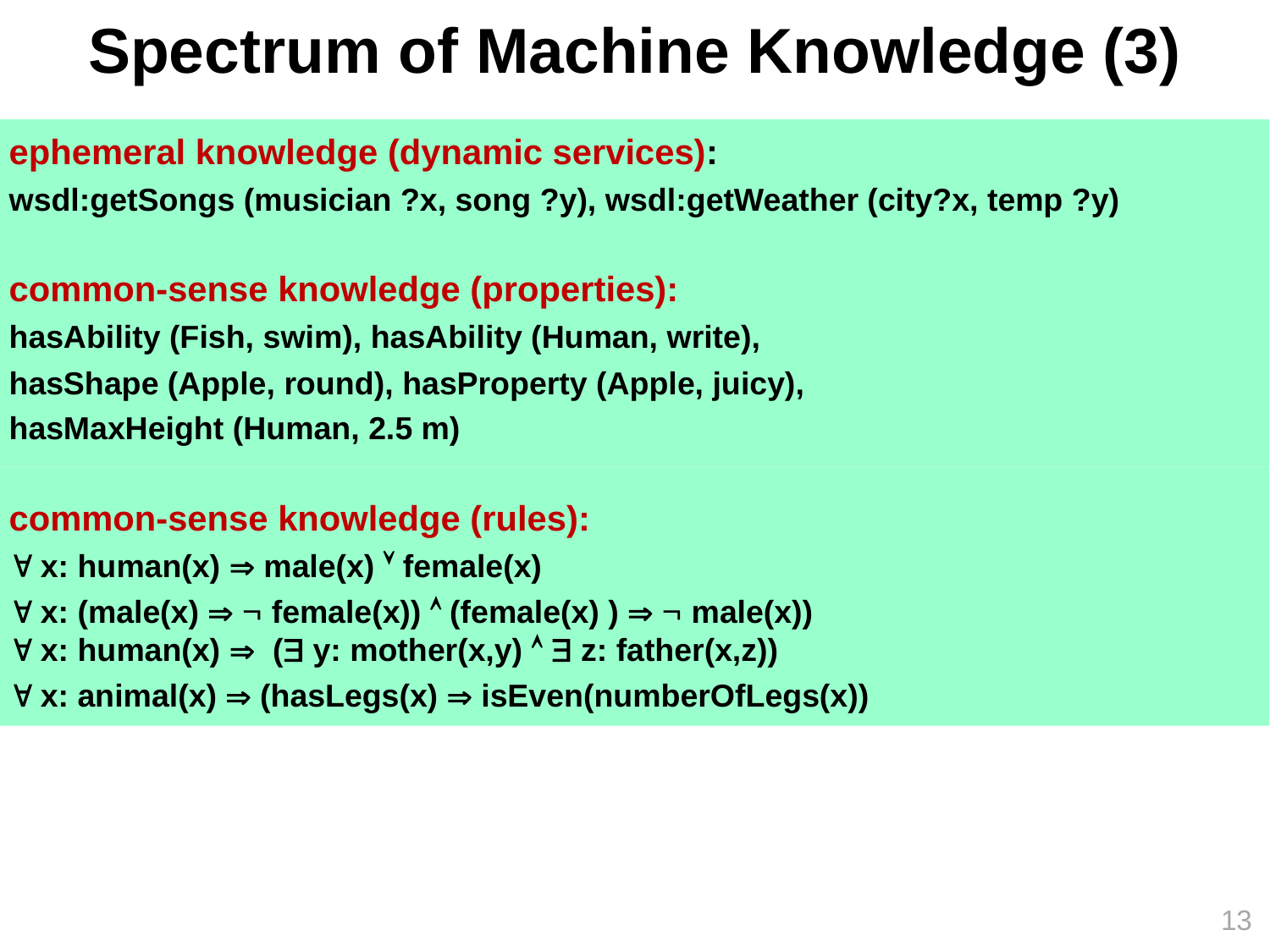

# Spectrum of Machine Knowledge (3)
ephemeral knowledge (dynamic services):
wsdl:getSongs (musician ?x, song ?y), wsdl:getWeather (city?x, temp ?y)

common-sense knowledge (properties):
hasAbility (Fish, swim), hasAbility (Human, write),
hasShape (Apple, round), hasProperty (Apple, juicy),
hasMaxHeight (Human, 2.5 m)

common-sense knowledge (rules):
∀ x: human(x) ⇒ male(x) ∨ female(x)
∀ x: (male(x) ⇒ ¬ female(x)) ∧ (female(x) ) ⇒ ¬ male(x))
∀ x: human(x) ⇒  (∃ y: mother(x,y) ∧ ∃ z: father(x,z))
∀ x: animal(x) ⇒ (hasLegs(x) ⇒ isEven(numberOfLegs(x))

13